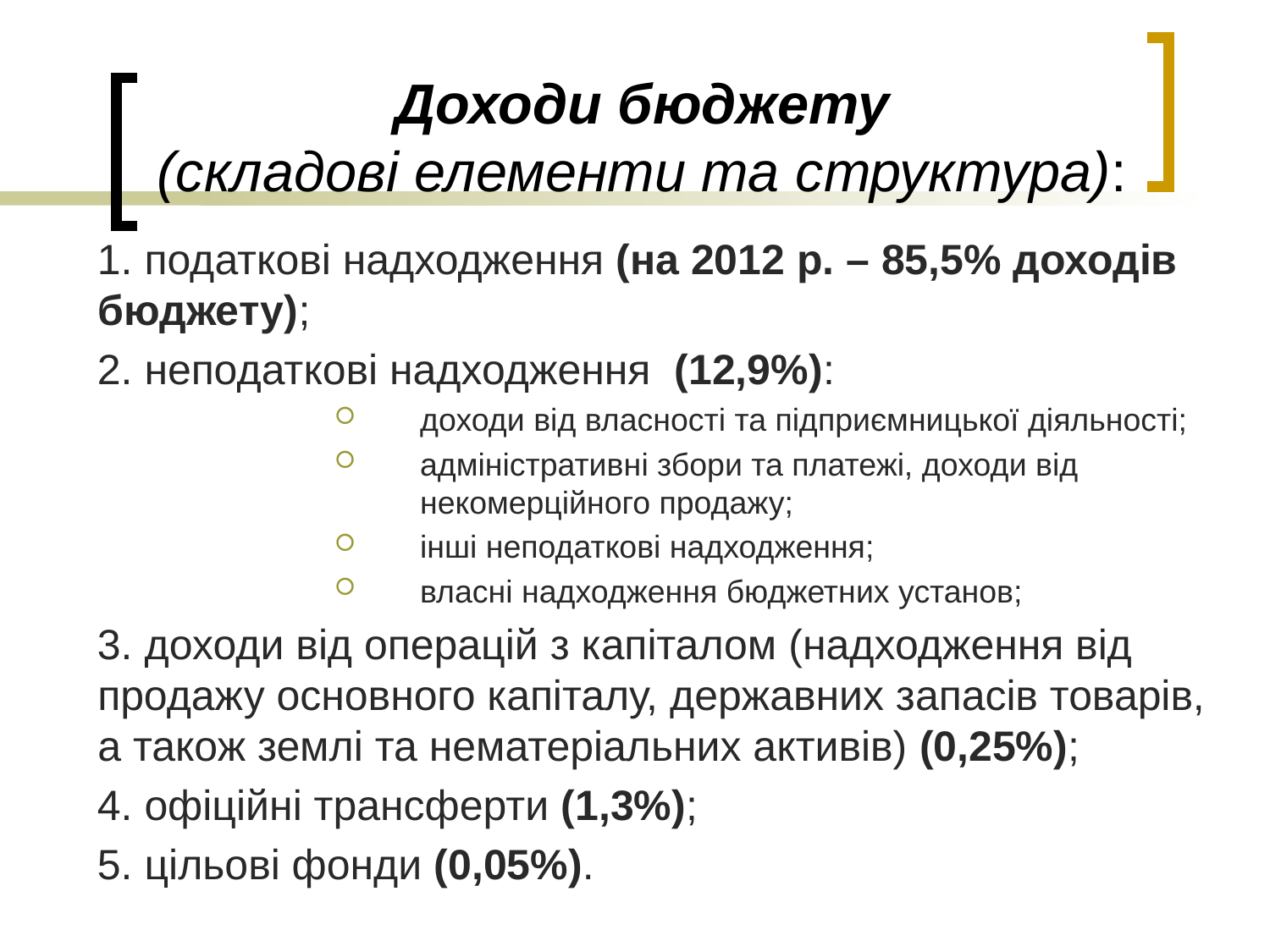

# Доходи бюджету (складові елементи та структура):
1. податкові надходження (на 2012 р. – 85,5% доходів бюджету);
2. неподаткові надходження  (12,9%):
доходи від власності та підприємницької діяльності;
адміністративні збори та платежі, доходи від некомерційного продажу;
інші неподаткові надходження;
власні надходження бюджетних установ;
3. доходи від операцій з капіталом (надходження від продажу основного капіталу, державних запасів товарів, а також землі та нематеріальних активів) (0,25%);
4. офіційні трансферти (1,3%);
5. цільові фонди (0,05%).